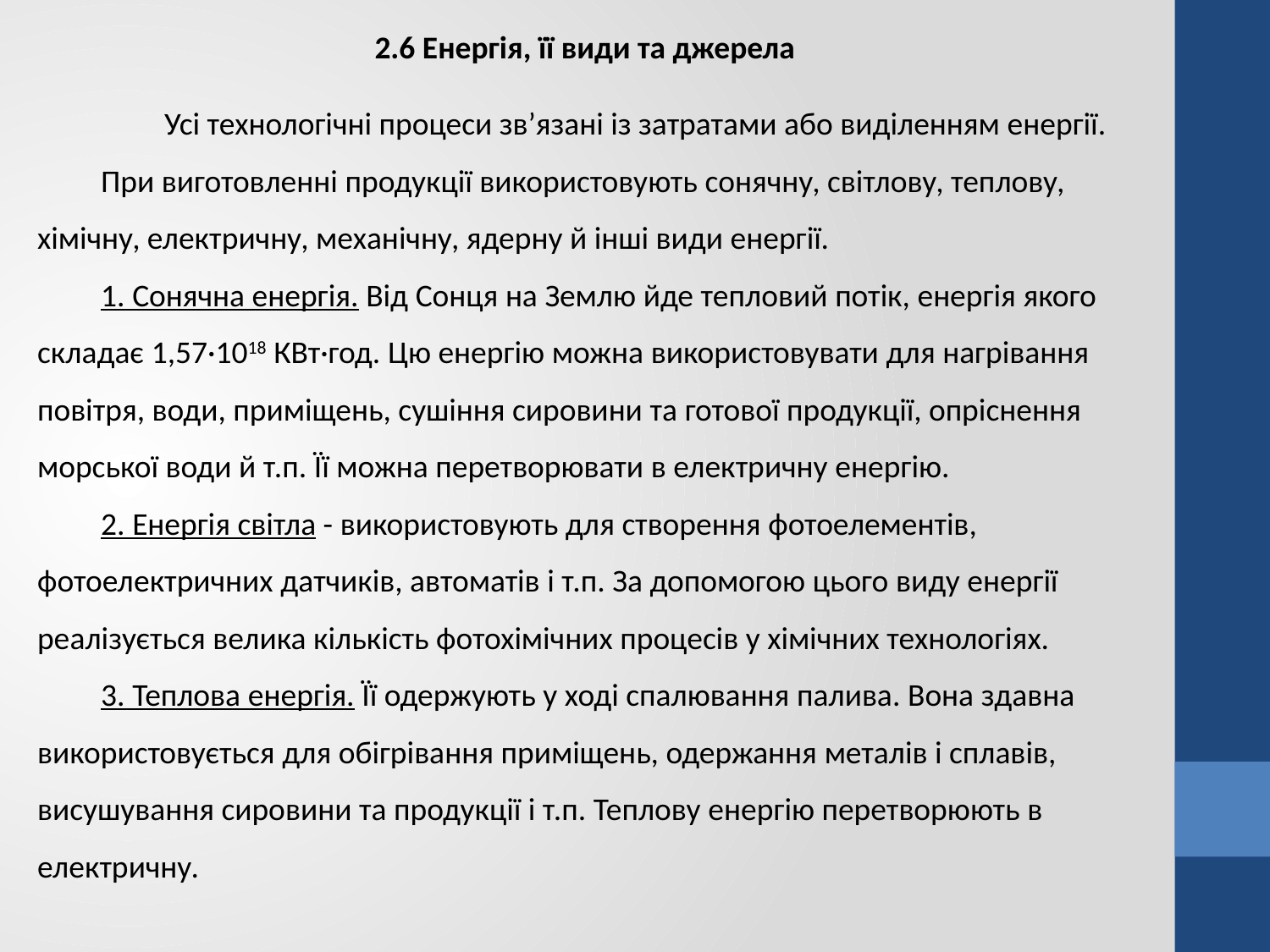

2.6 Енергія, її види та джерела

	Усі технологічні процеси зв’язані із затратами або виділенням енергії.
При виготовленні продукції використовують сонячну, світлову, теплову, хімічну, електричну, механічну, ядерну й інші види енергії.
1. Сонячна енергія. Від Сонця на Землю йде тепловий потік, енергія якого складає 1,57·1018 КВт·год. Цю енергію можна використовувати для нагрівання повітря, води, приміщень, сушіння сировини та готової продукції, опріснення морської води й т.п. Її можна перетворювати в електричну енергію.
2. Енергія світла - використовують для створення фотоелементів, фотоелектричних датчиків, автоматів і т.п. За допомогою цього виду енергії реалізується велика кількість фотохімічних процесів у хімічних технологіях.
3. Теплова енергія. Її одержують у ході спалювання палива. Вона здавна використовується для обігрівання приміщень, одержання металів і сплавів, висушування сировини та продукції і т.п. Теплову енергію перетворюють в електричну.